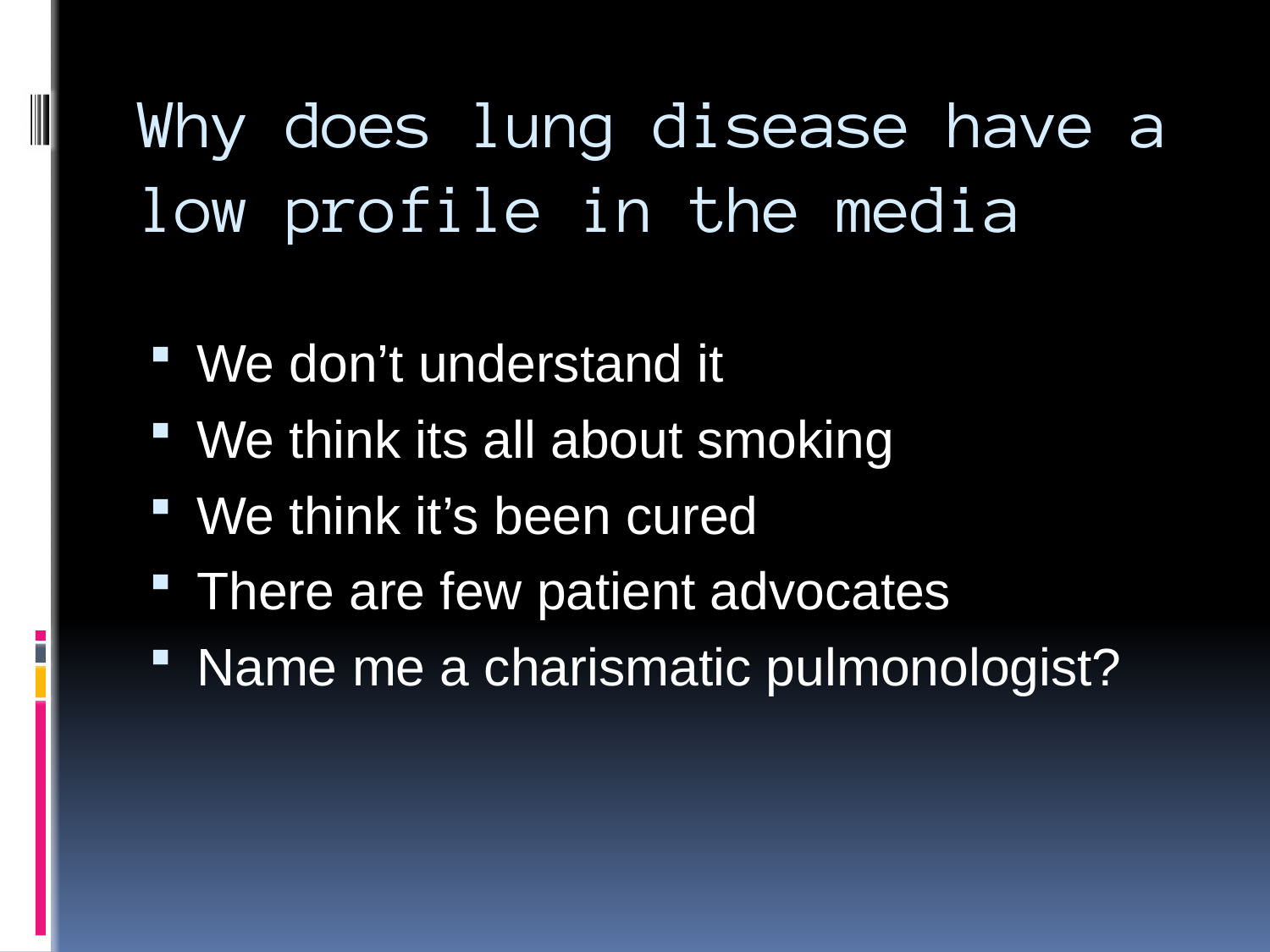

# Why does lung disease have a low profile in the media

We don’t understand it
We think its all about smoking
We think it’s been cured
There are few patient advocates
Name me a charismatic pulmonologist?